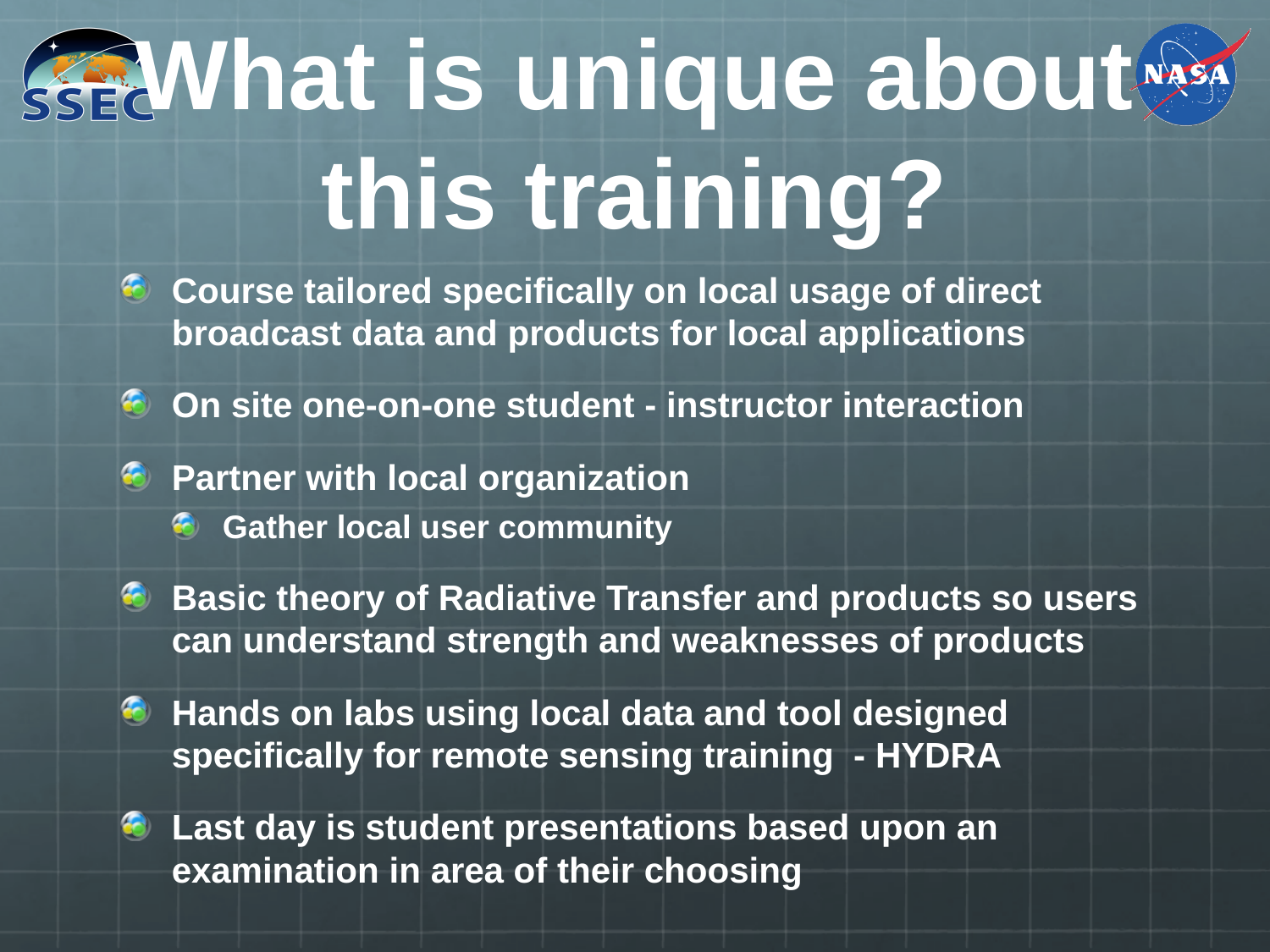

# What is unique about this training?
Course tailored specifically on local usage of direct broadcast data and products for local applications
On site one-on-one student - instructor interaction
Partner with local organization
Gather local user community
Basic theory of Radiative Transfer and products so users can understand strength and weaknesses of products
Hands on labs using local data and tool designed specifically for remote sensing training  - HYDRA
Last day is student presentations based upon an examination in area of their choosing